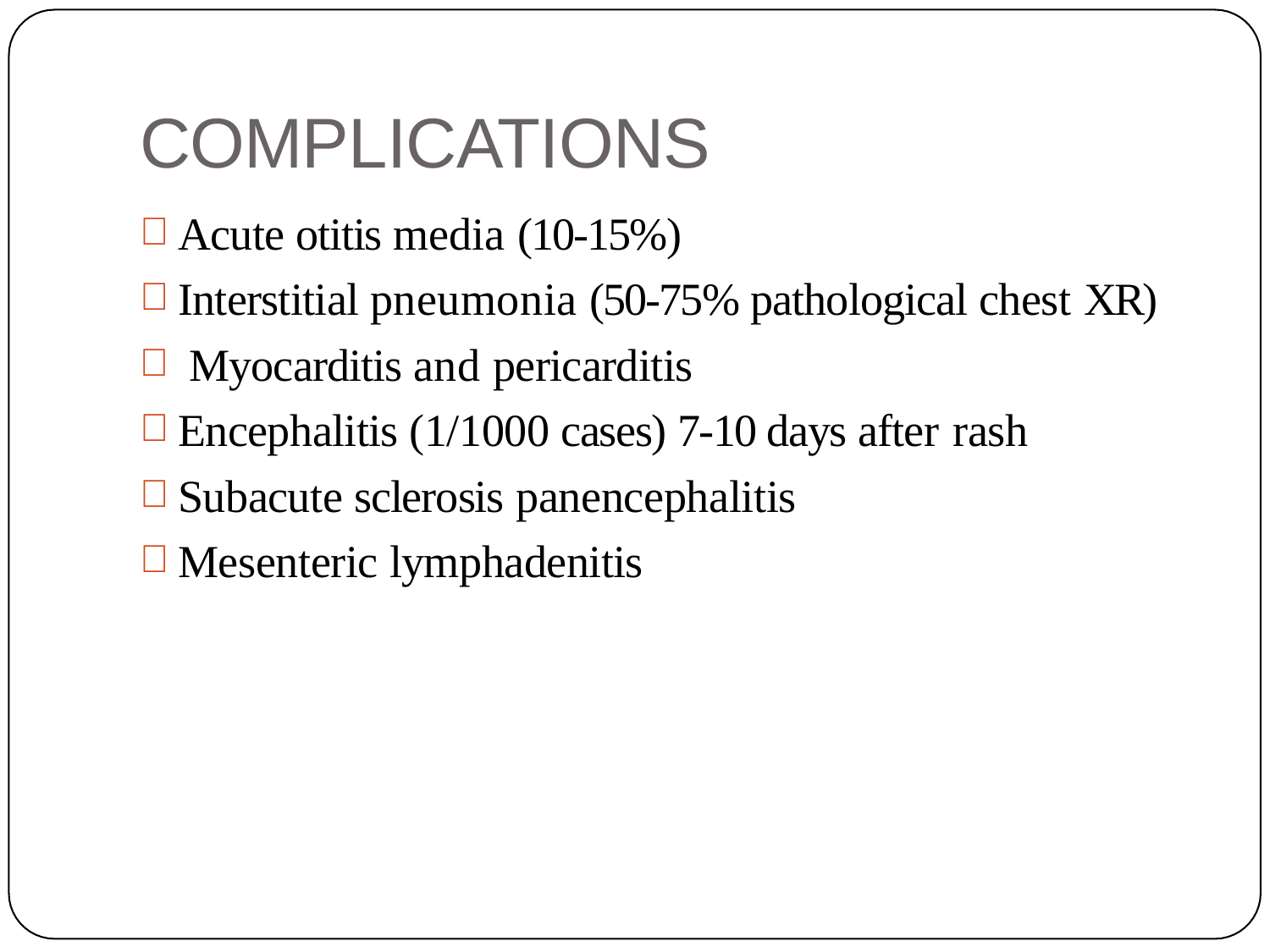

# COMPLICATIONS
Acute otitis media (10-15%)
Interstitial pneumonia (50-75% pathological chest XR)
Myocarditis and pericarditis
Encephalitis (1/1000 cases) 7-10 days after rash
Subacute sclerosis panencephalitis
Mesenteric lymphadenitis